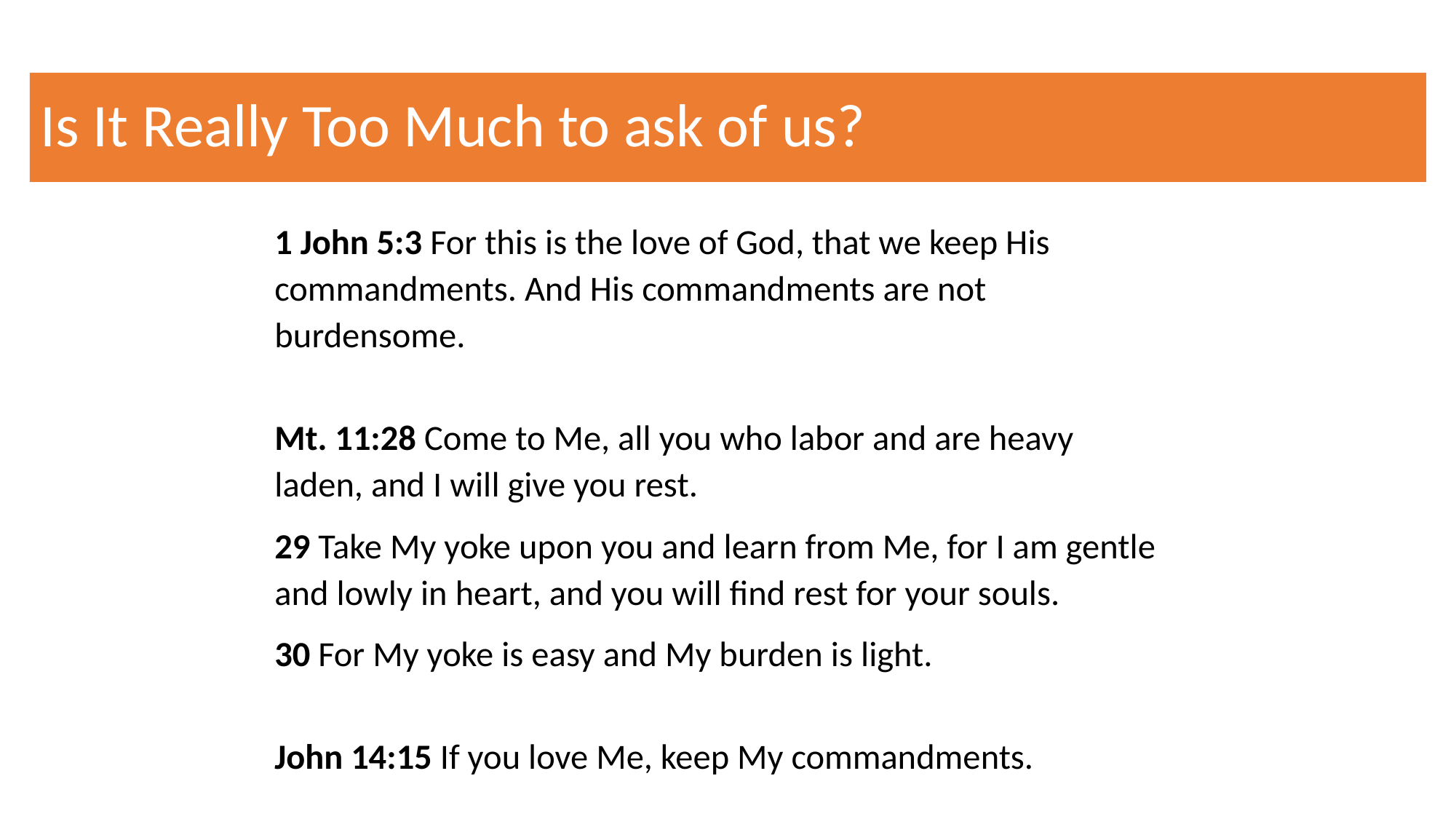

# Is It Really Too Much to ask of us?
1 John 5:3 For this is the love of God, that we keep His commandments. And His commandments are not burdensome.

Mt. 11:28 Come to Me, all you who labor and are heavy laden, and I will give you rest.
29 Take My yoke upon you and learn from Me, for I am gentle and lowly in heart, and you will find rest for your souls.
30 For My yoke is easy and My burden is light.

John 14:15 If you love Me, keep My commandments.